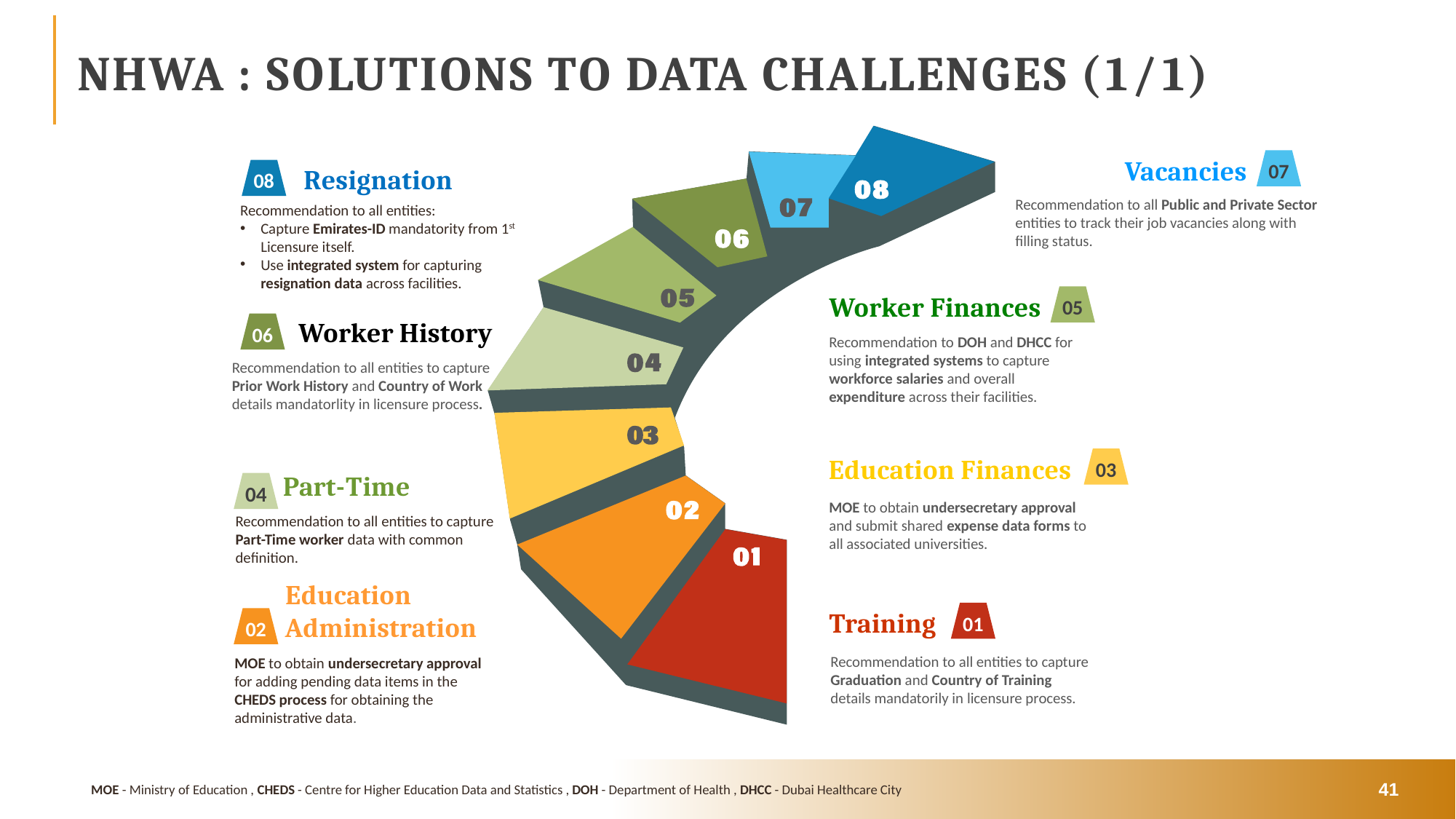

# Nhwa : solutions to data challenges (1/1)

Vacancies
07
Resignation
Recommendation to all entities:
Capture Emirates-ID mandatority from 1st Licensure itself.
Use integrated system for capturing resignation data across facilities.
08
Recommendation to all Public and Private Sector entities to track their job vacancies along with filling status.
Worker Finances
05
Worker History
06
Recommendation to DOH and DHCC for using integrated systems to capture workforce salaries and overall expenditure across their facilities.
Recommendation to all entities to capture Prior Work History and Country of Work details mandatorlity in licensure process.
Education Finances
MOE to obtain undersecretary approval and submit shared expense data forms to all associated universities.
03
Part-Time

04
Recommendation to all entities to capture Part-Time worker data with common definition.
Education Administration
MOE to obtain undersecretary approval for adding pending data items in the CHEDS process for obtaining the administrative data.
Training
Recommendation to all entities to capture Graduation and Country of Training details mandatorily in licensure process.
01
02
41
MOE - Ministry of Education , CHEDS - Centre for Higher Education Data and Statistics , DOH - Department of Health , DHCC - Dubai Healthcare City